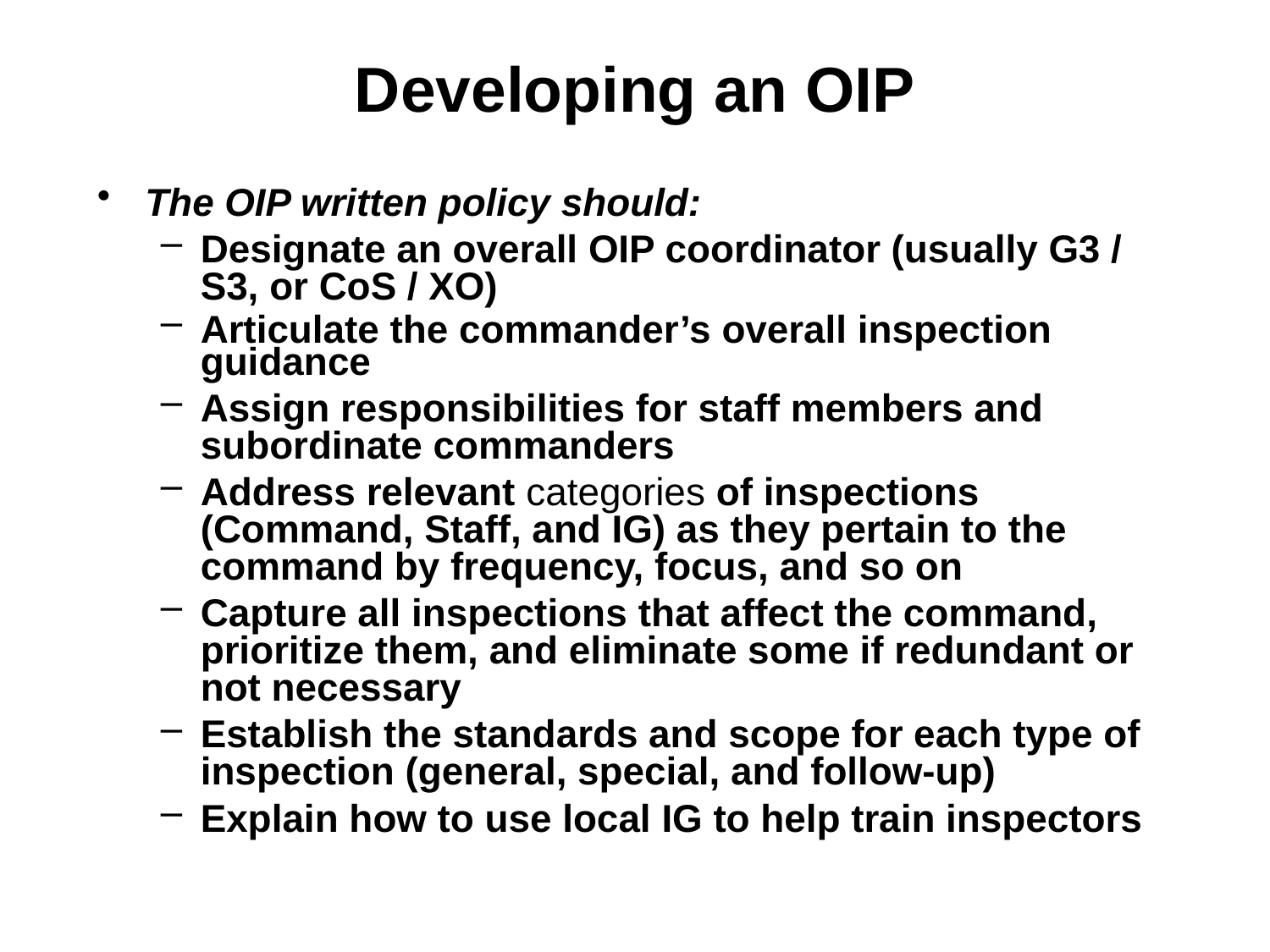

# Developing an OIP
The OIP written policy should:
Designate an overall OIP coordinator (usually G3 / S3, or CoS / XO)
Articulate the commander’s overall inspection guidance
Assign responsibilities for staff members and subordinate commanders
Address relevant categories of inspections (Command, Staff, and IG) as they pertain to the command by frequency, focus, and so on
Capture all inspections that affect the command, prioritize them, and eliminate some if redundant or not necessary
Establish the standards and scope for each type of inspection (general, special, and follow-up)
Explain how to use local IG to help train inspectors